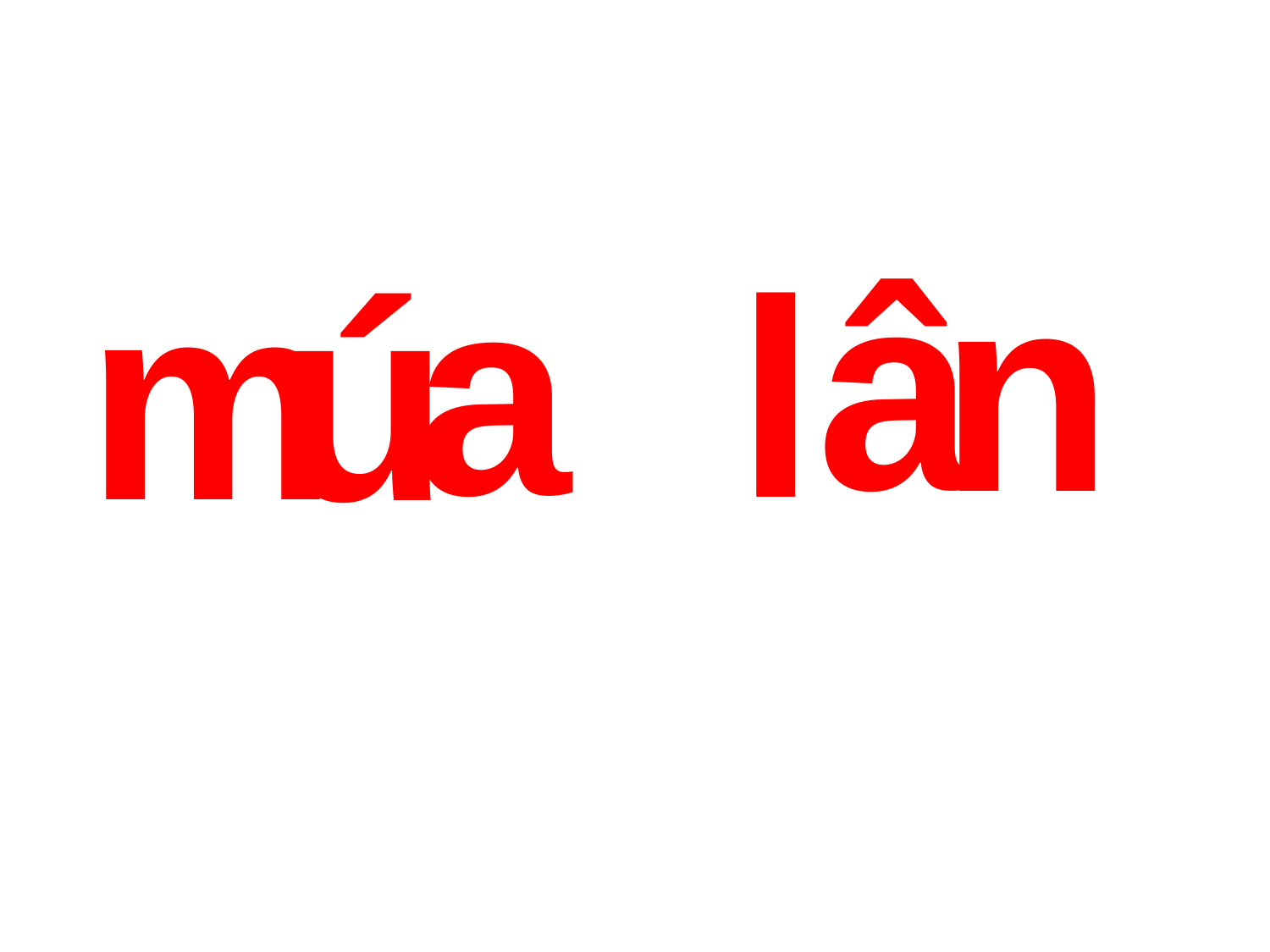

#
â
n
a
l
m
ú